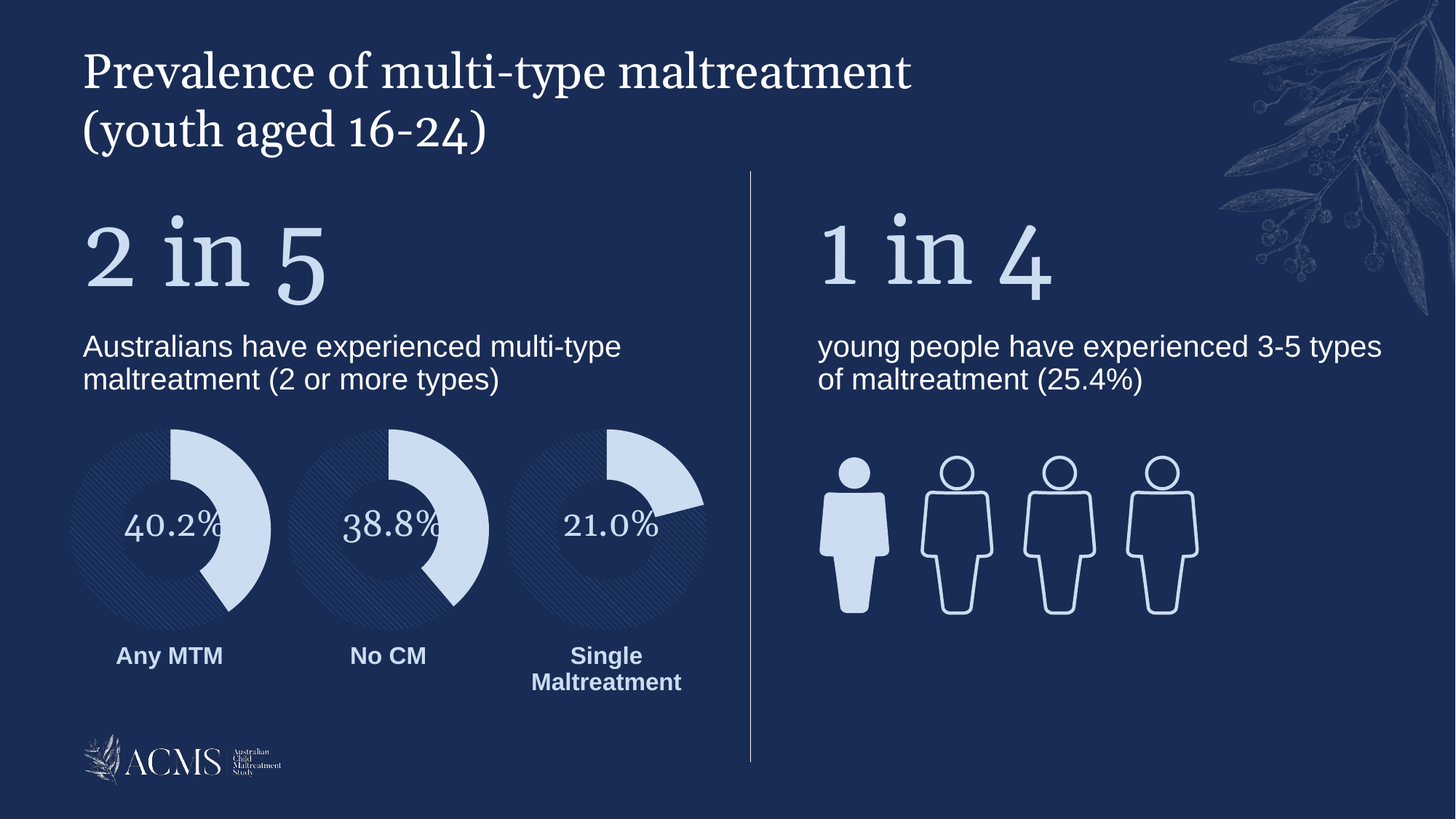

# Prevalence of multi-type maltreatment (youth aged 16-24)
2 in 5
1 in 4
Australians have experienced multi-type maltreatment (2 or more types)
young people have experienced 3-5 types of maltreatment (25.4%)

### Chart

| Category | Sales |
|---|---|
| 1st Qtr | 40.2 |
| 2nd Qtr | 59.8 |

### Chart

| Category | Sales |
|---|---|
| 1st Qtr | 38.8 |
| 2nd Qtr | 61.2 |

### Chart

| Category | Sales |
|---|---|
| 1st Qtr | 21.0 |
| 2nd Qtr | 79.0 |

40.2%
38.8%
21.0%
Any MTM
No CM
Single Maltreatment